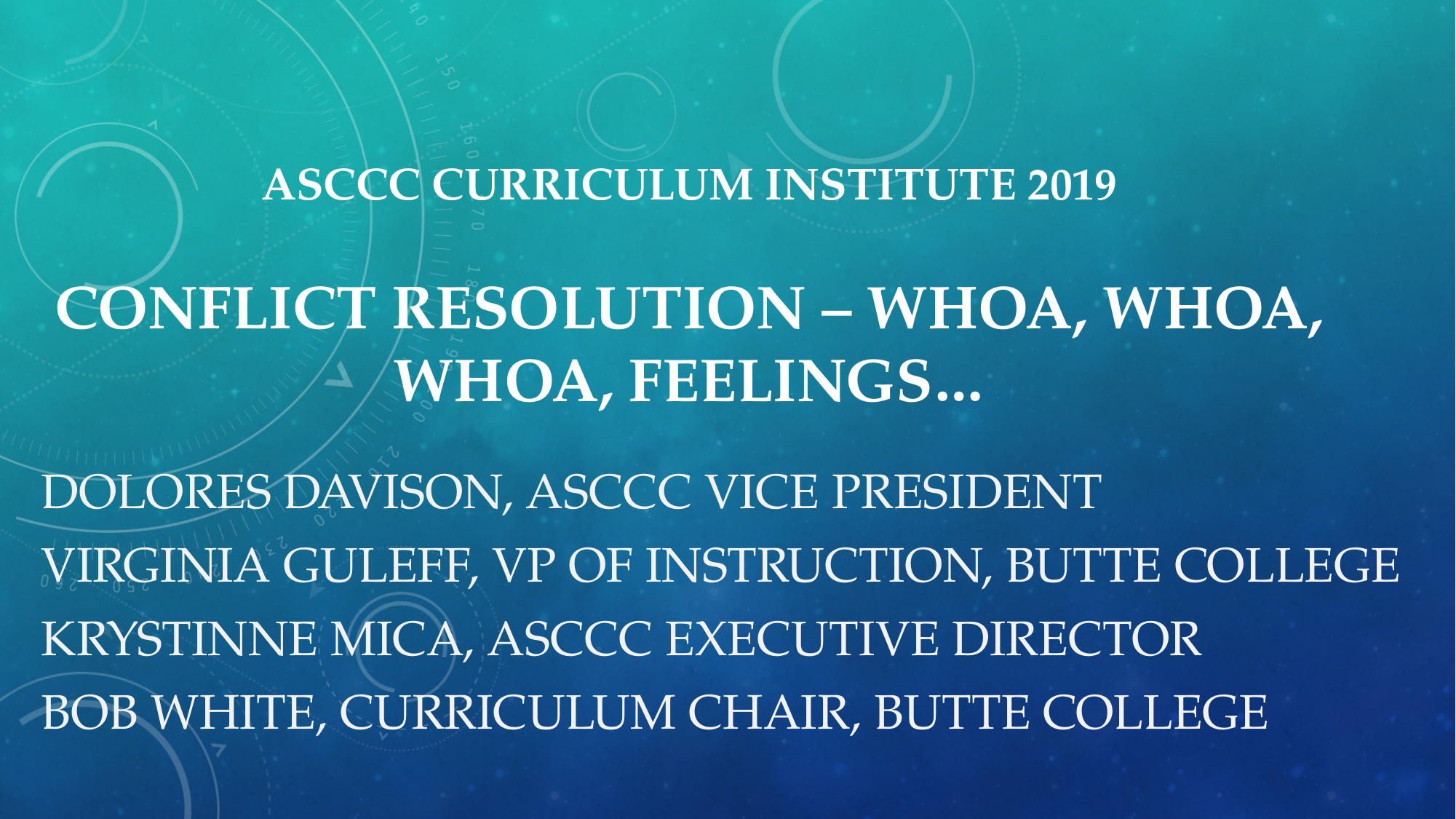

# ASCCC Curriculum Institute 2019 Conflict Resolution – Whoa, whoa, whoa, feelings…
Dolores Davison, asccc Vice president
Virginia Guleff, VP of Instruction, butte COLLEGE
Krystinne mica, asccc executive director
Bob white, curriculum chair, butte college